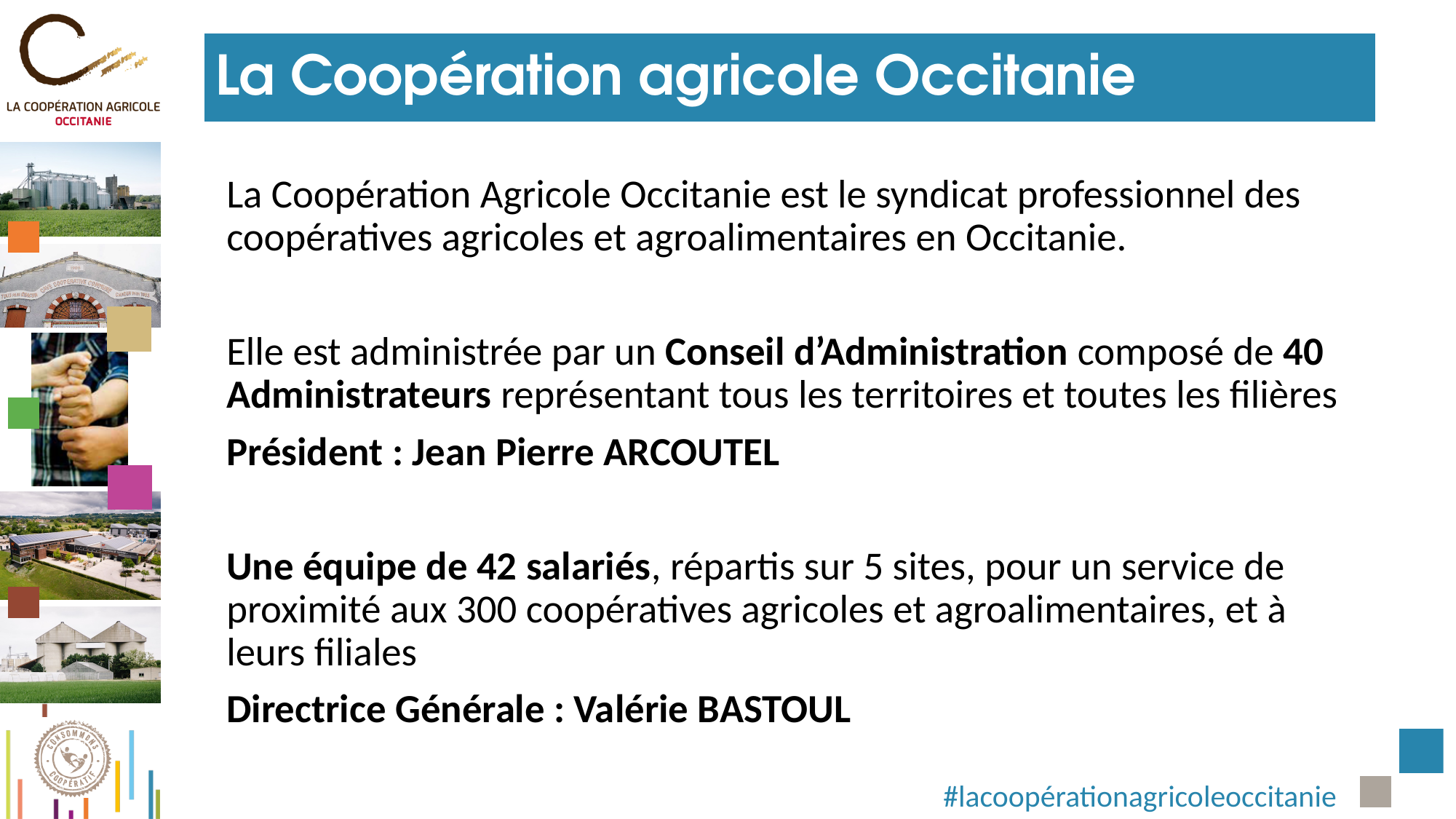

# La Coopération agricole Occitanie
La Coopération Agricole Occitanie est le syndicat professionnel des coopératives agricoles et agroalimentaires en Occitanie.

Elle est administrée par un Conseil d’Administration composé de 40 Administrateurs représentant tous les territoires et toutes les filières
Président : Jean Pierre ARCOUTEL

Une équipe de 42 salariés, répartis sur 5 sites, pour un service de proximité aux 300 coopératives agricoles et agroalimentaires, et à leurs filiales
Directrice Générale : Valérie BASTOUL